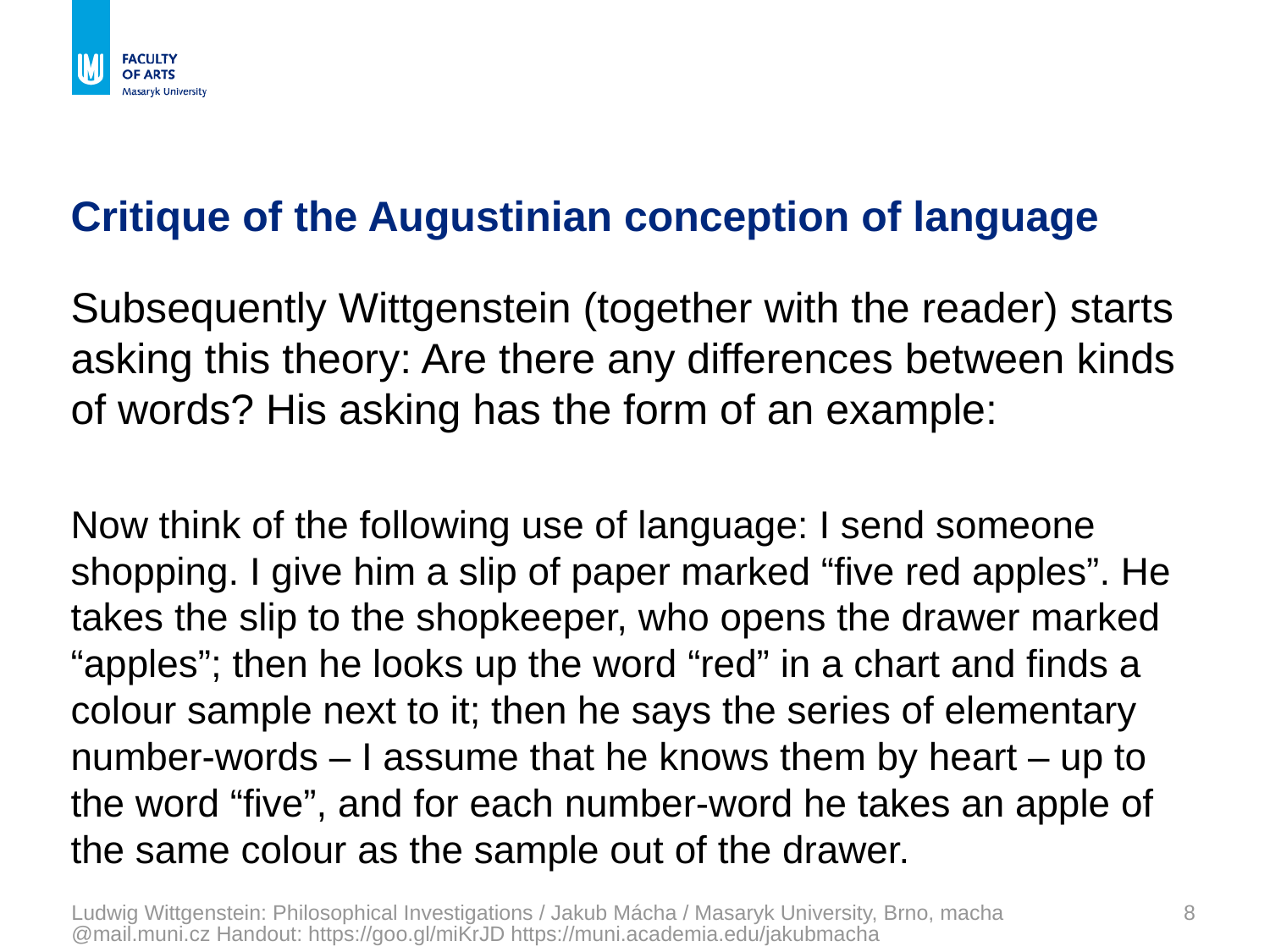

# Critique of the Augustinian conception of language
Subsequently Wittgenstein (together with the reader) starts asking this theory: Are there any differences between kinds of words? His asking has the form of an example:

Now think of the following use of language: I send someone shopping. I give him a slip of paper marked “five red apples”. He takes the slip to the shopkeeper, who opens the drawer marked “apples”; then he looks up the word “red” in a chart and finds a colour sample next to it; then he says the series of elementary number-words – I assume that he knows them by heart – up to the word “five”, and for each number-word he takes an apple of the same colour as the sample out of the drawer.

Ludwig Wittgenstein: Philosophical Investigations / Jakub Mácha / Masaryk University, Brno, macha@mail.muni.cz Handout: https://goo.gl/miKrJD https://muni.academia.edu/jakubmacha
8